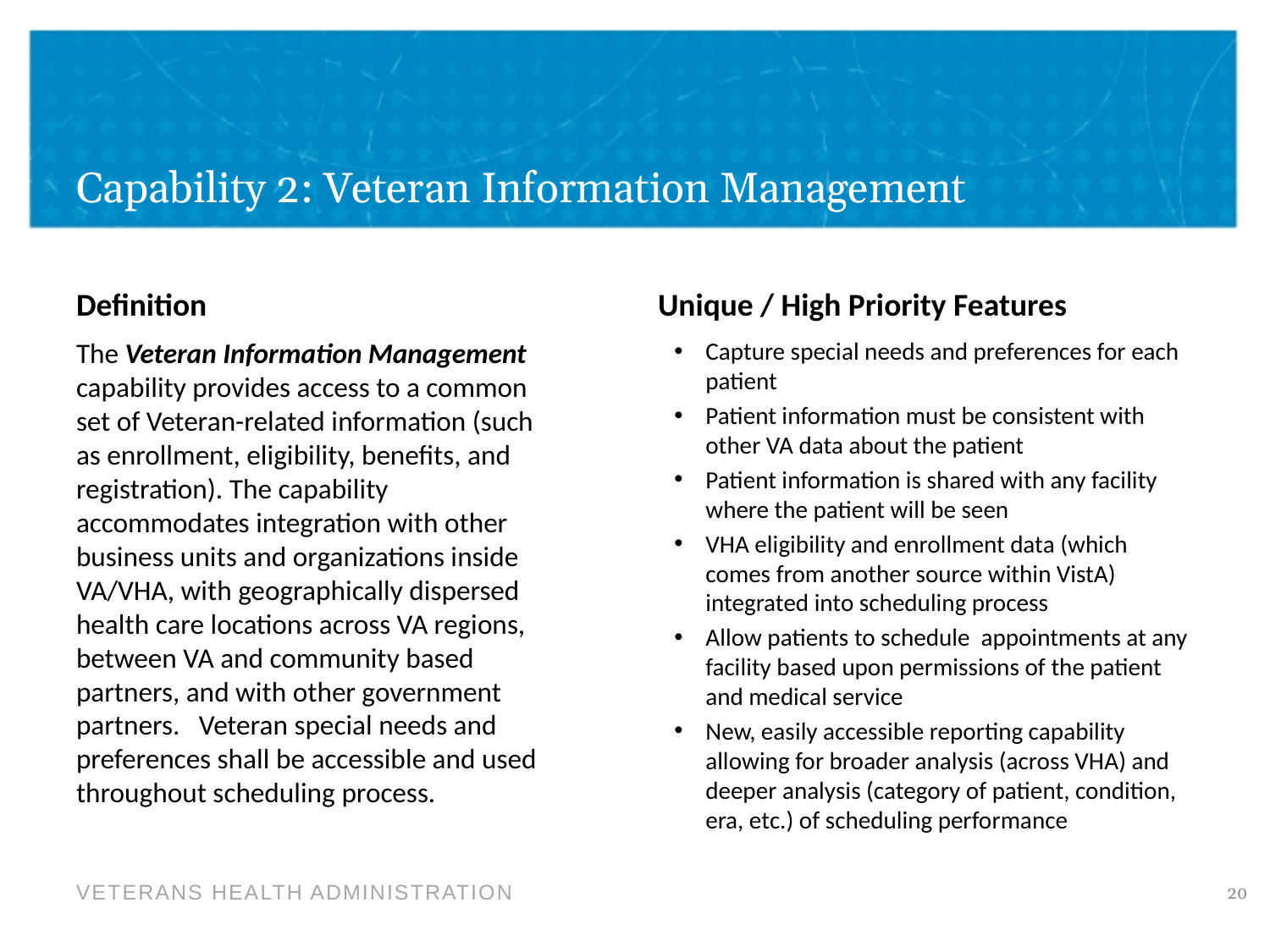

# Capability 2: Veteran Information Management
Definition
Unique / High Priority Features
The Veteran Information Management capability provides access to a common set of Veteran-related information (such as enrollment, eligibility, benefits, and registration). The capability accommodates integration with other business units and organizations inside VA/VHA, with geographically dispersed health care locations across VA regions, between VA and community based partners, and with other government partners.   Veteran special needs and preferences shall be accessible and used throughout scheduling process.
Capture special needs and preferences for each patient
Patient information must be consistent with other VA data about the patient
Patient information is shared with any facility where the patient will be seen
VHA eligibility and enrollment data (which comes from another source within VistA) integrated into scheduling process
Allow patients to schedule  appointments at any facility based upon permissions of the patient and medical service
New, easily accessible reporting capability allowing for broader analysis (across VHA) and deeper analysis (category of patient, condition, era, etc.) of scheduling performance

20